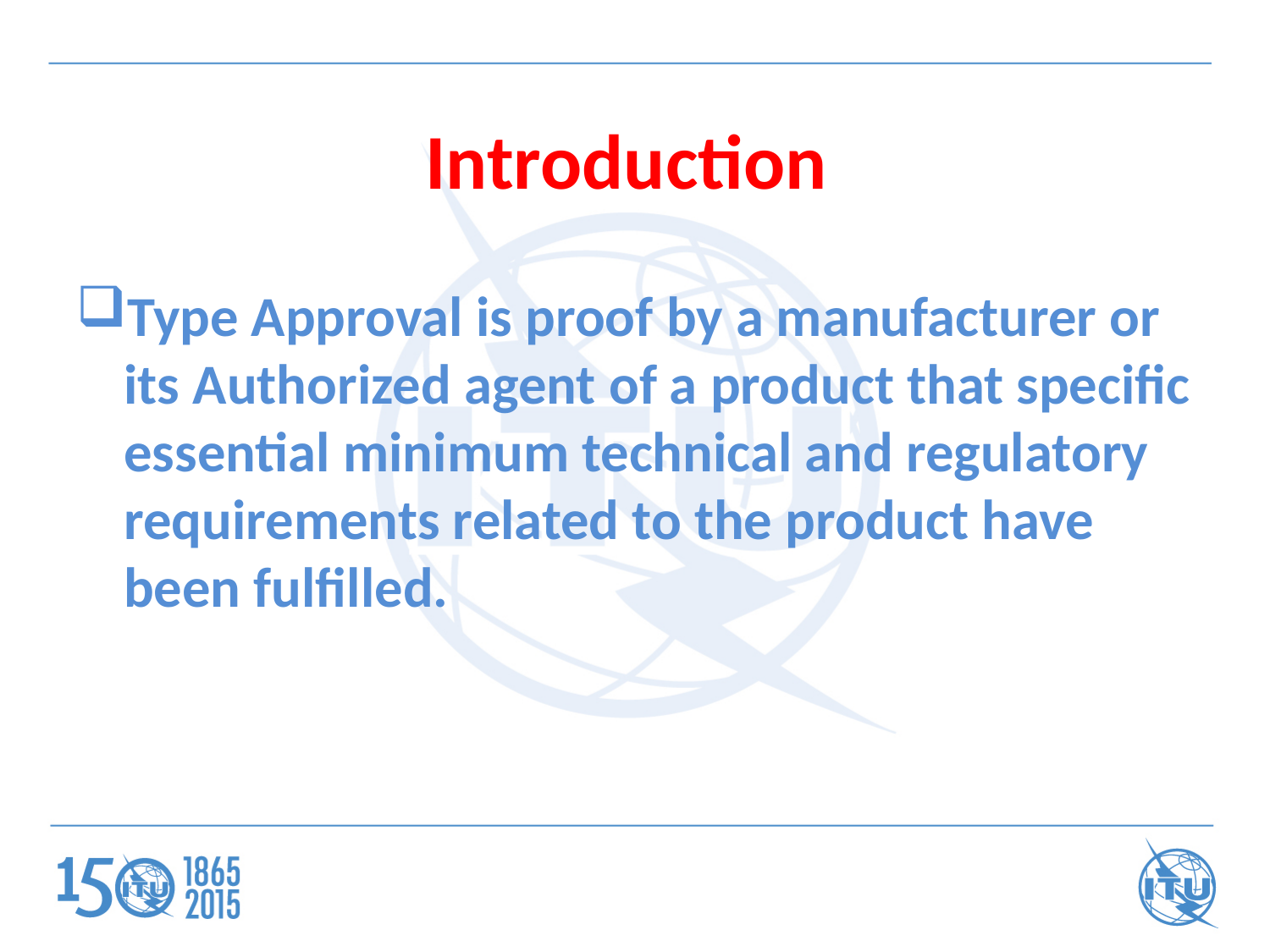

# Introduction
Type Approval is proof by a manufacturer or its Authorized agent of a product that specific essential minimum technical and regulatory requirements related to the product have been fulfilled.